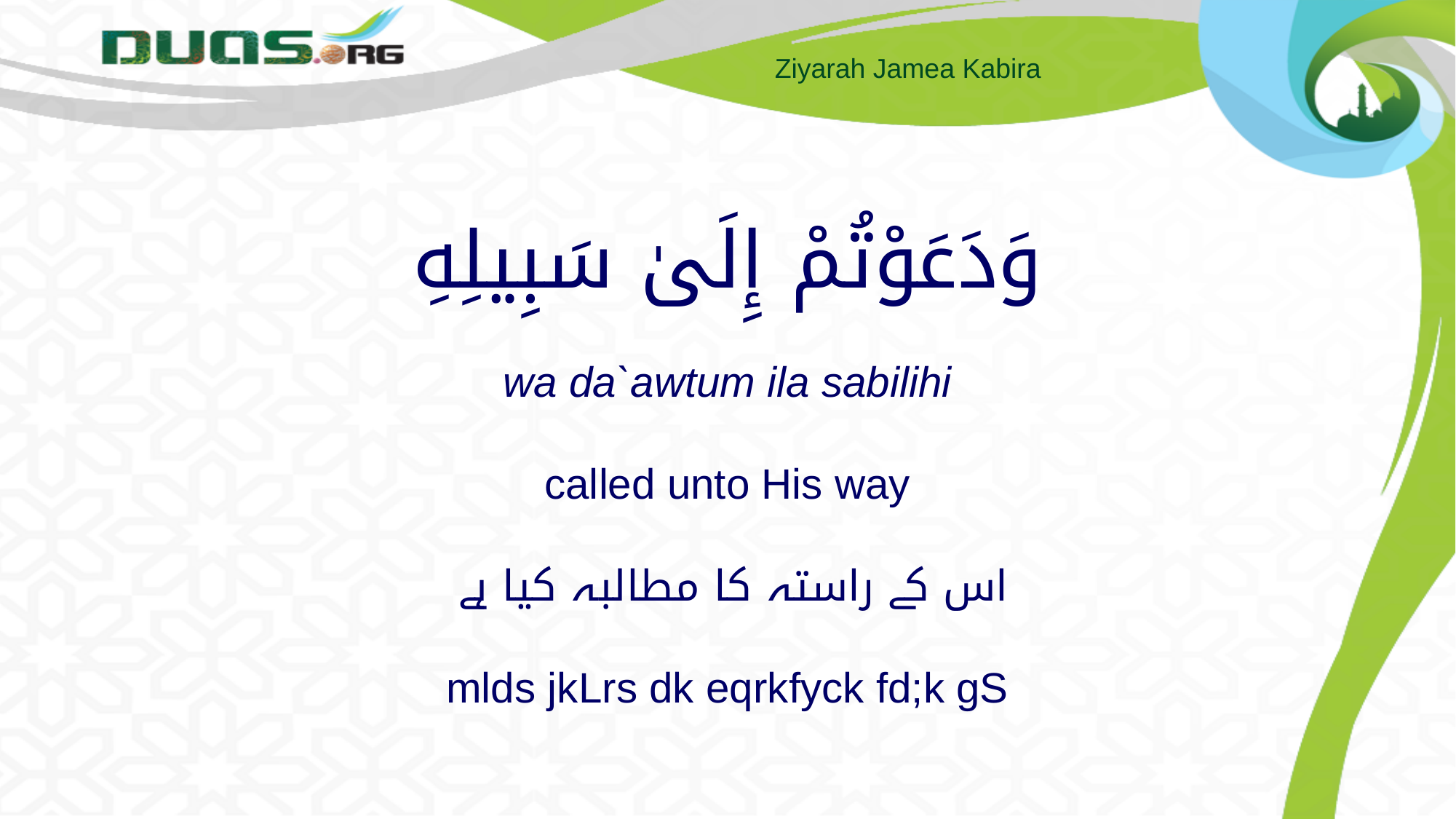

# وَدَعَوْتُمْ إِلَىٰ سَبِيلِهِ wa da`awtum ila sabilihi called unto His way  اس کے راستہ کا مطالبہ کیا ہے mlds jkLrs dk eqrkfyck fd;k gS